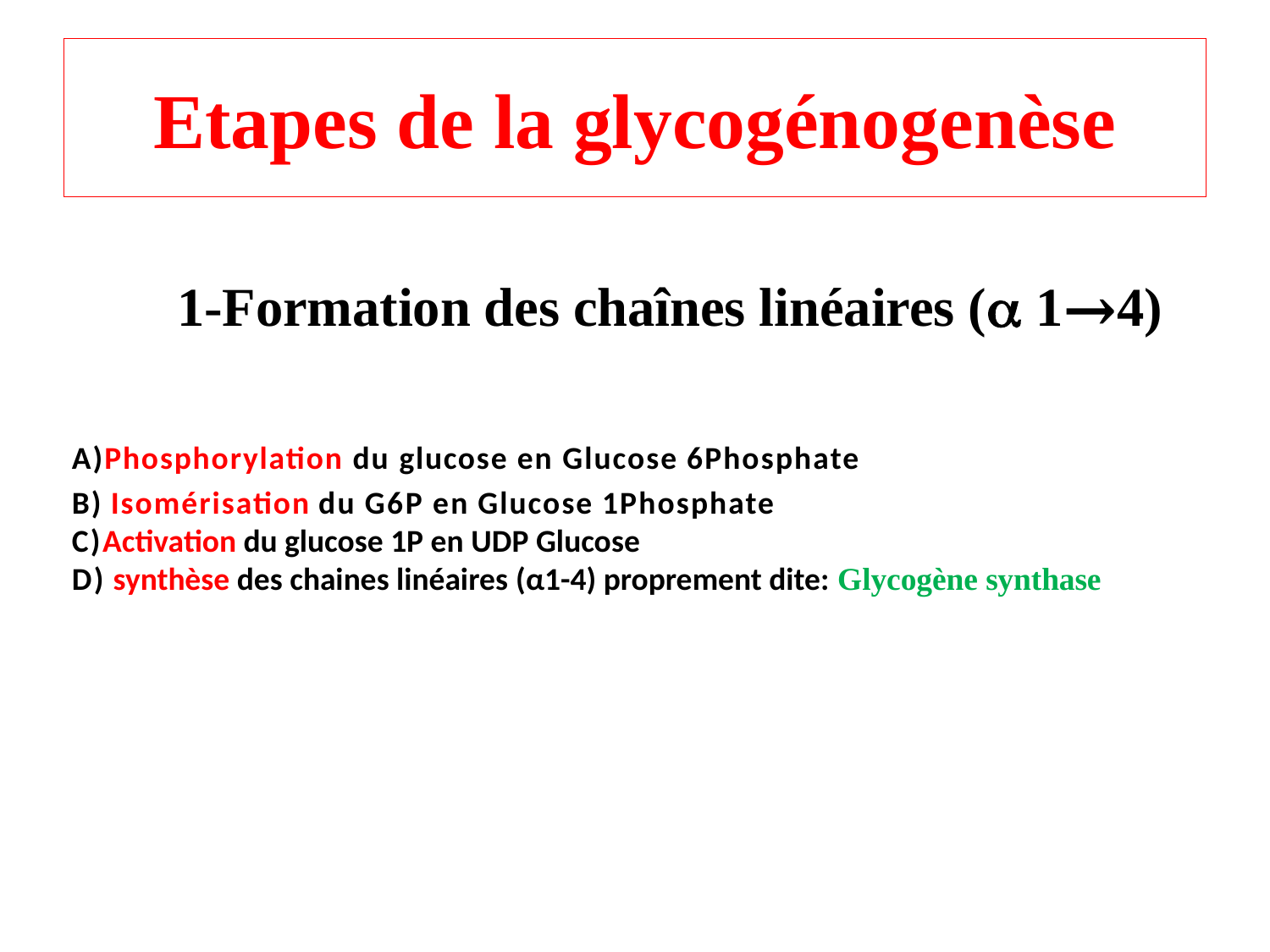

# Etapes de la glycogénogenèse

1-Formation des chaînes linéaires (α 1→4)
A)Phosphorylation du glucose en Glucose 6Phosphate

B) Isomérisation du G6P en Glucose 1Phosphate
C)Activation du glucose 1P en UDP Glucose
D) synthèse des chaines linéaires (α1-4) proprement dite: Glycogène synthase